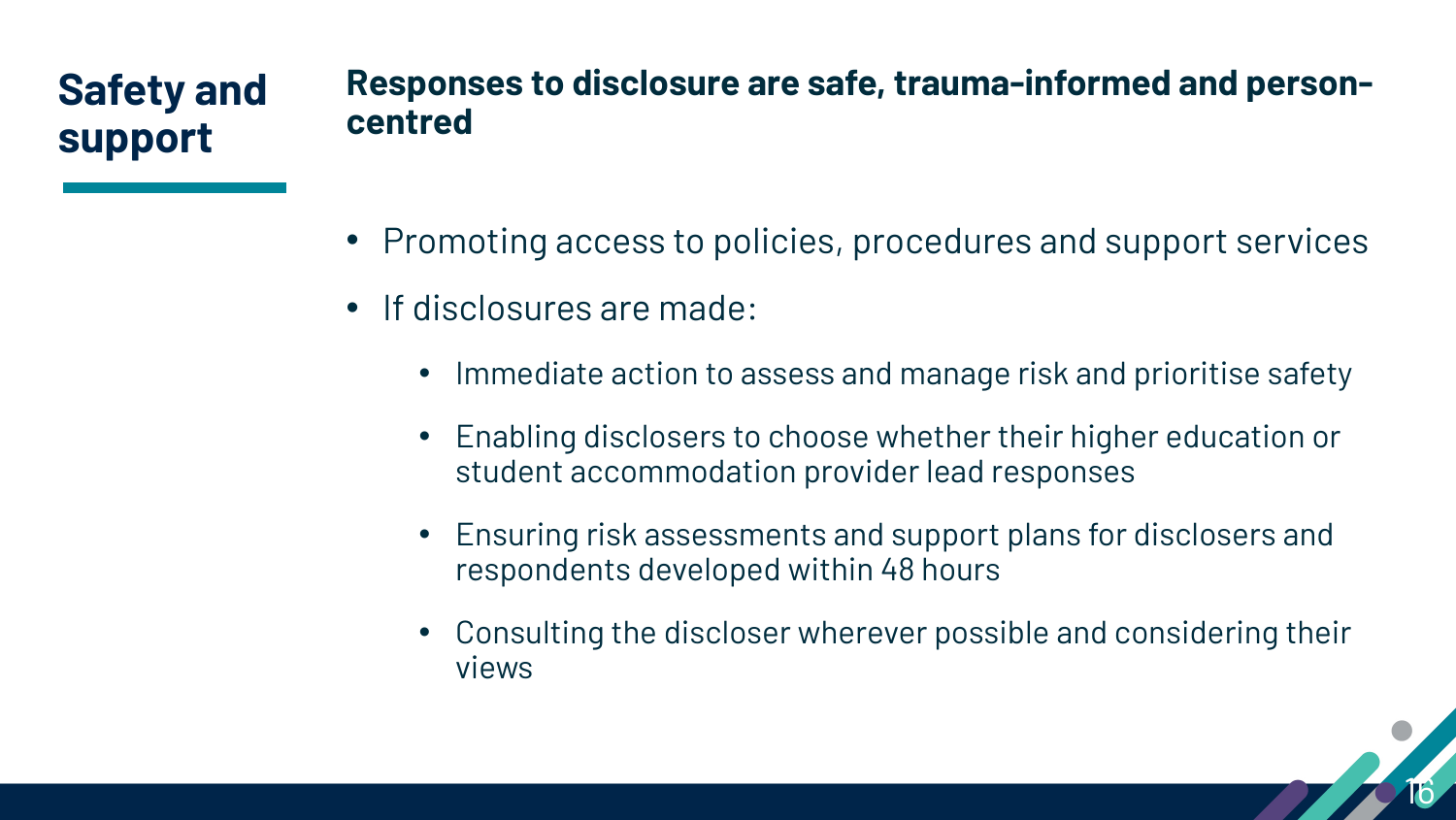

12
# Safety and support
Responses to disclosure are safe, trauma-informed and person-centred

Promoting access to policies, procedures and support services
If disclosures are made:
Immediate action to assess and manage risk and prioritise safety
Enabling disclosers to choose whether their higher education or student accommodation provider lead responses
Ensuring risk assessments and support plans for disclosers and respondents developed within 48 hours
Consulting the discloser wherever possible and considering their views

16